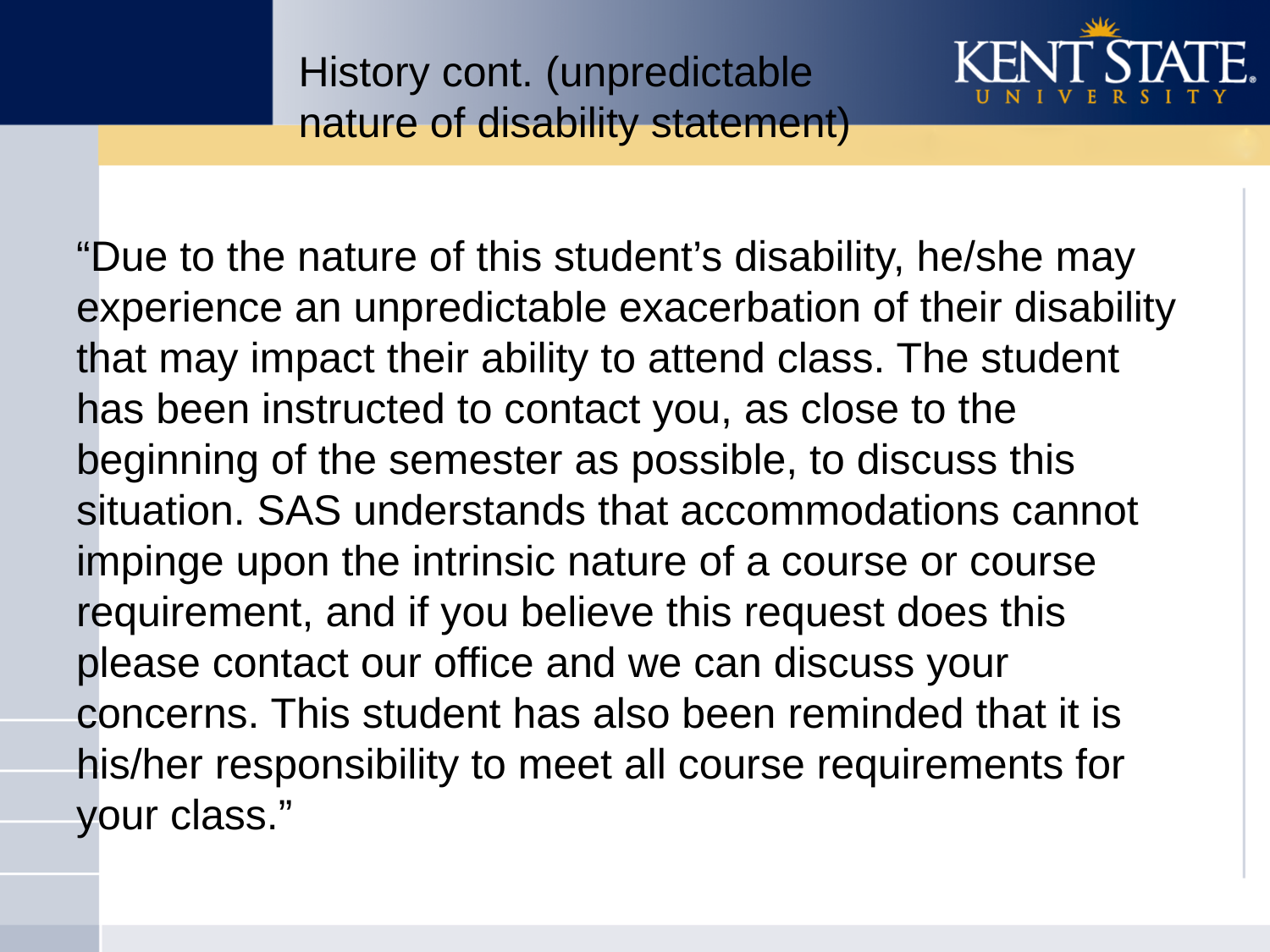

# History cont. (unpredictable nature of disability statement)
“Due to the nature of this student’s disability, he/she may experience an unpredictable exacerbation of their disability that may impact their ability to attend class. The student has been instructed to contact you, as close to the beginning of the semester as possible, to discuss this situation. SAS understands that accommodations cannot impinge upon the intrinsic nature of a course or course requirement, and if you believe this request does this please contact our office and we can discuss your concerns. This student has also been reminded that it is his/her responsibility to meet all course requirements for your class.”